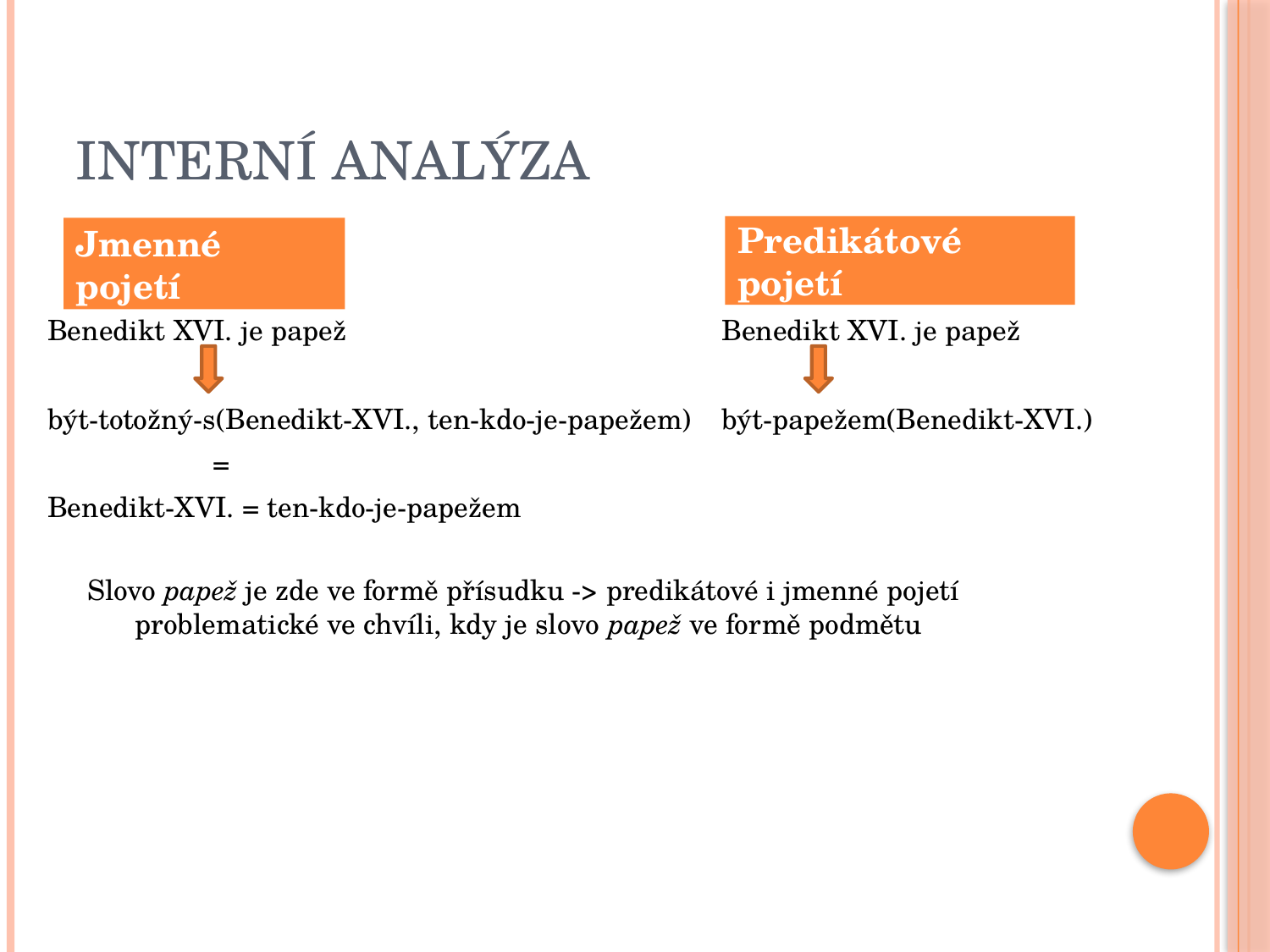

# Interní analýza
Predikátové pojetí
Jmenné pojetí
Benedikt XVI. je papež

být-totožný-s(Benedikt-XVI., ten-kdo-je-papežem)
		=
Benedikt-XVI. = ten-kdo-je-papežem
Benedikt XVI. je papež

být-papežem(Benedikt-XVI.)

Slovo papež je zde ve formě přísudku -> predikátové i jmenné pojetí problematické ve chvíli, kdy je slovo papež ve formě podmětu